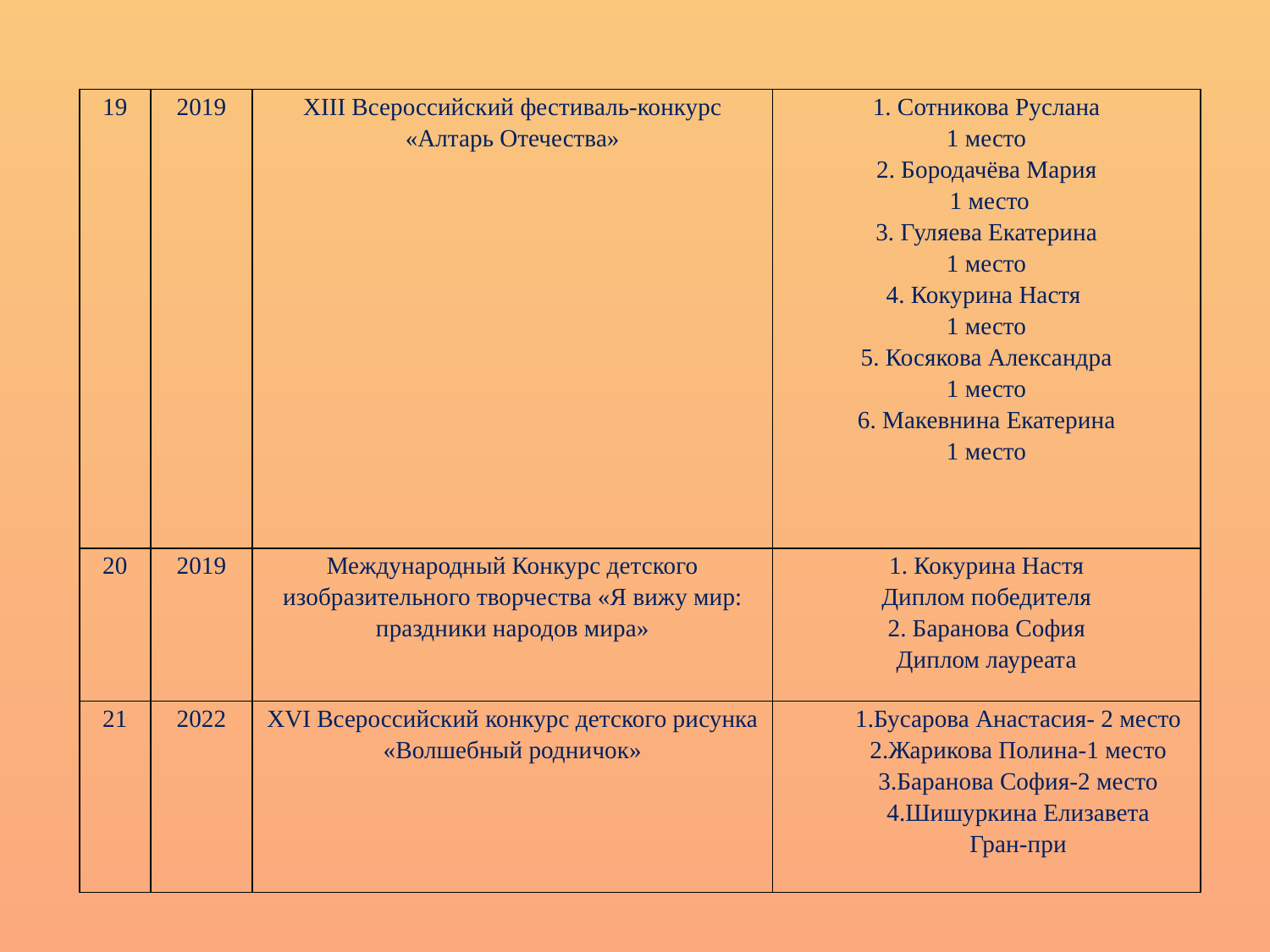

| 19 | 2019 | XIII Всероссийский фестиваль-конкурс «Алтарь Отечества» | 1. Сотникова Руслана 1 место 2. Бородачёва Мария 1 место 3. Гуляева Екатерина 1 место 4. Кокурина Настя 1 место 5. Косякова Александра 1 место 6. Макевнина Екатерина 1 место |
| --- | --- | --- | --- |
| 20 | 2019 | Международный Конкурс детского изобразительного творчества «Я вижу мир: праздники народов мира» | 1. Кокурина Настя Диплом победителя 2. Баранова София Диплом лауреата |
| 21 | 2022 | XVI Всероссийский конкурс детского рисунка «Волшебный родничок» | 1.Бусарова Анастасия- 2 место 2.Жарикова Полина-1 место 3.Баранова София-2 место 4.Шишуркина Елизавета Гран-при |